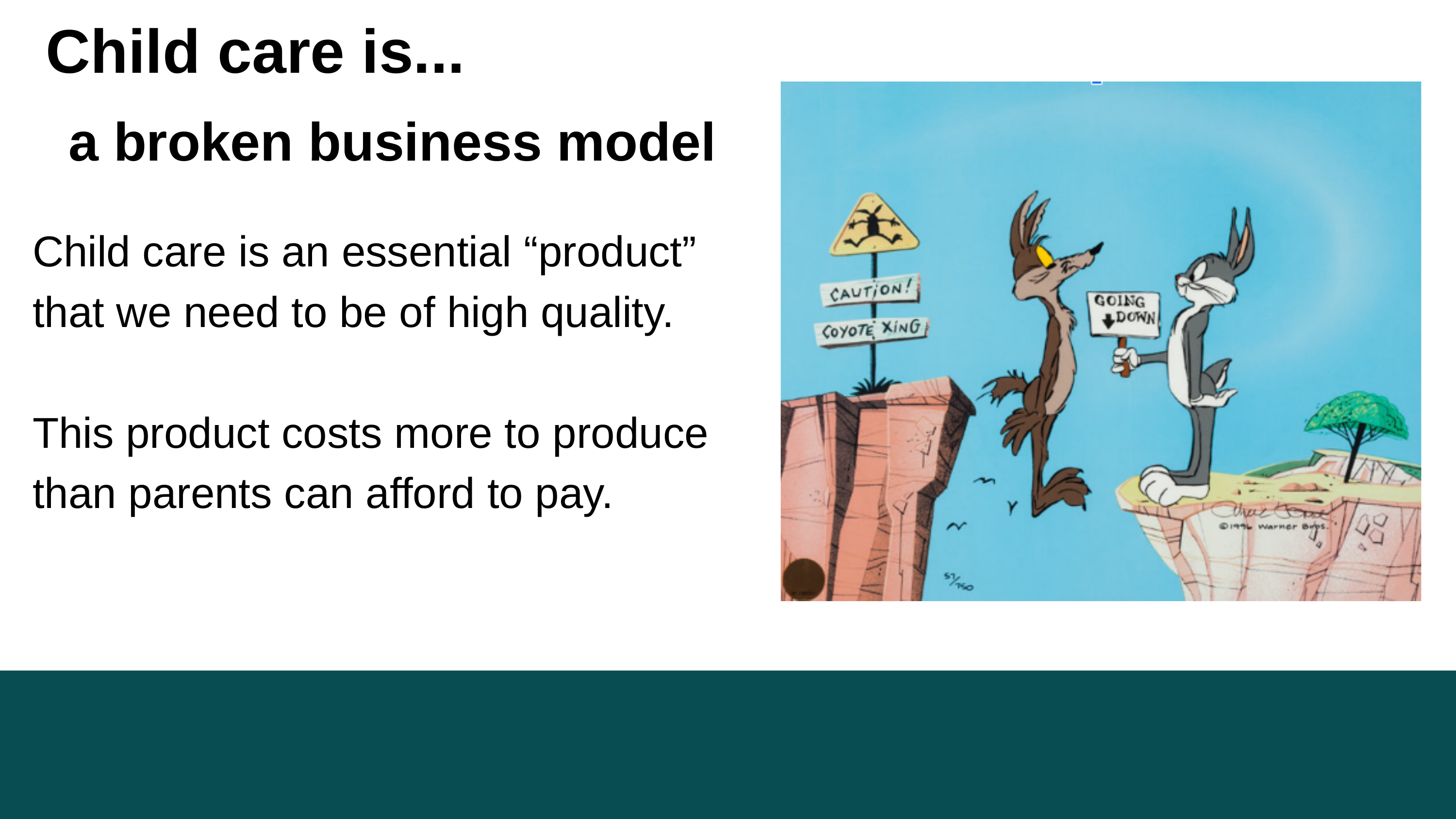

Child care is...

a broken business model
Child care is an essential “product” that we need to be of high quality.

This product costs more to produce than parents can afford to pay.